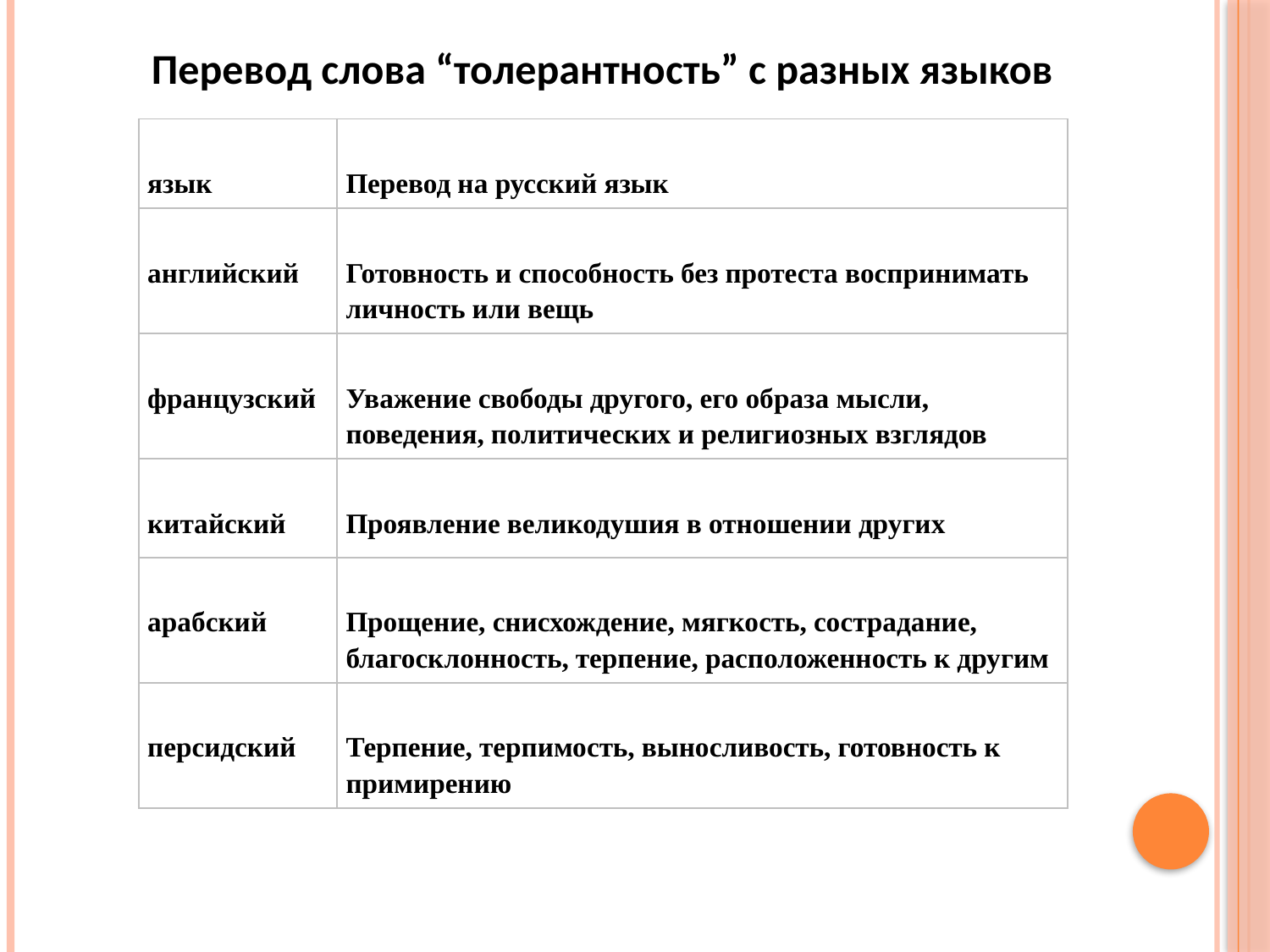

Перевод слова “толерантность” с разных языков

| язык | Перевод на русский язык |
| --- | --- |
| английский | Готовность и способность без протеста воспринимать личность или вещь |
| французский | Уважение свободы другого, его образа мысли, поведения, политических и религиозных взглядов |
| китайский | Проявление великодушия в отношении других |
| арабский | Прощение, снисхождение, мягкость, сострадание, благосклонность, терпение, расположенность к другим |
| персидский | Терпение, терпимость, выносливость, готовность к примирению |